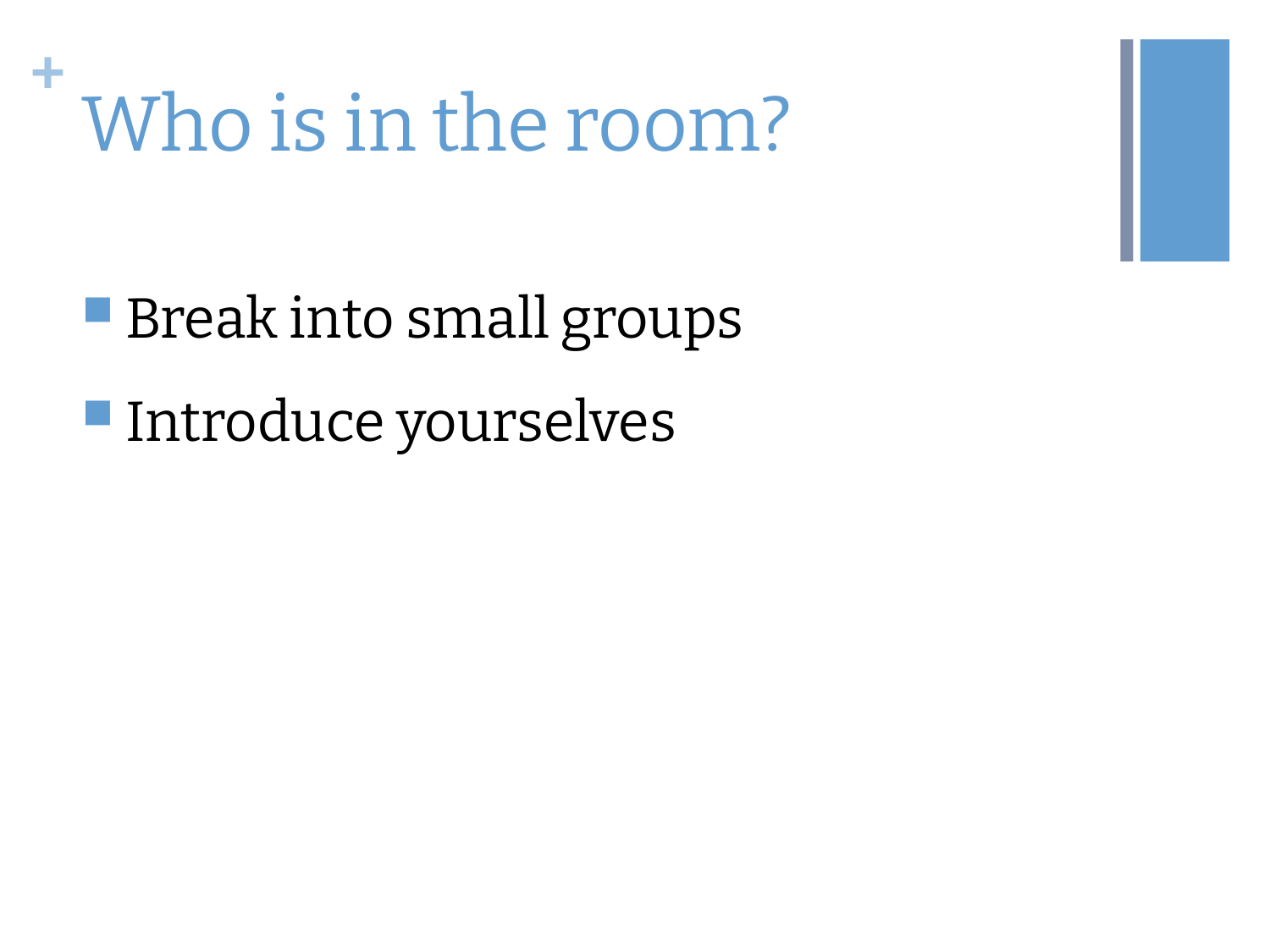

# Who is in the room?
 Break into small groups
 Introduce yourselves